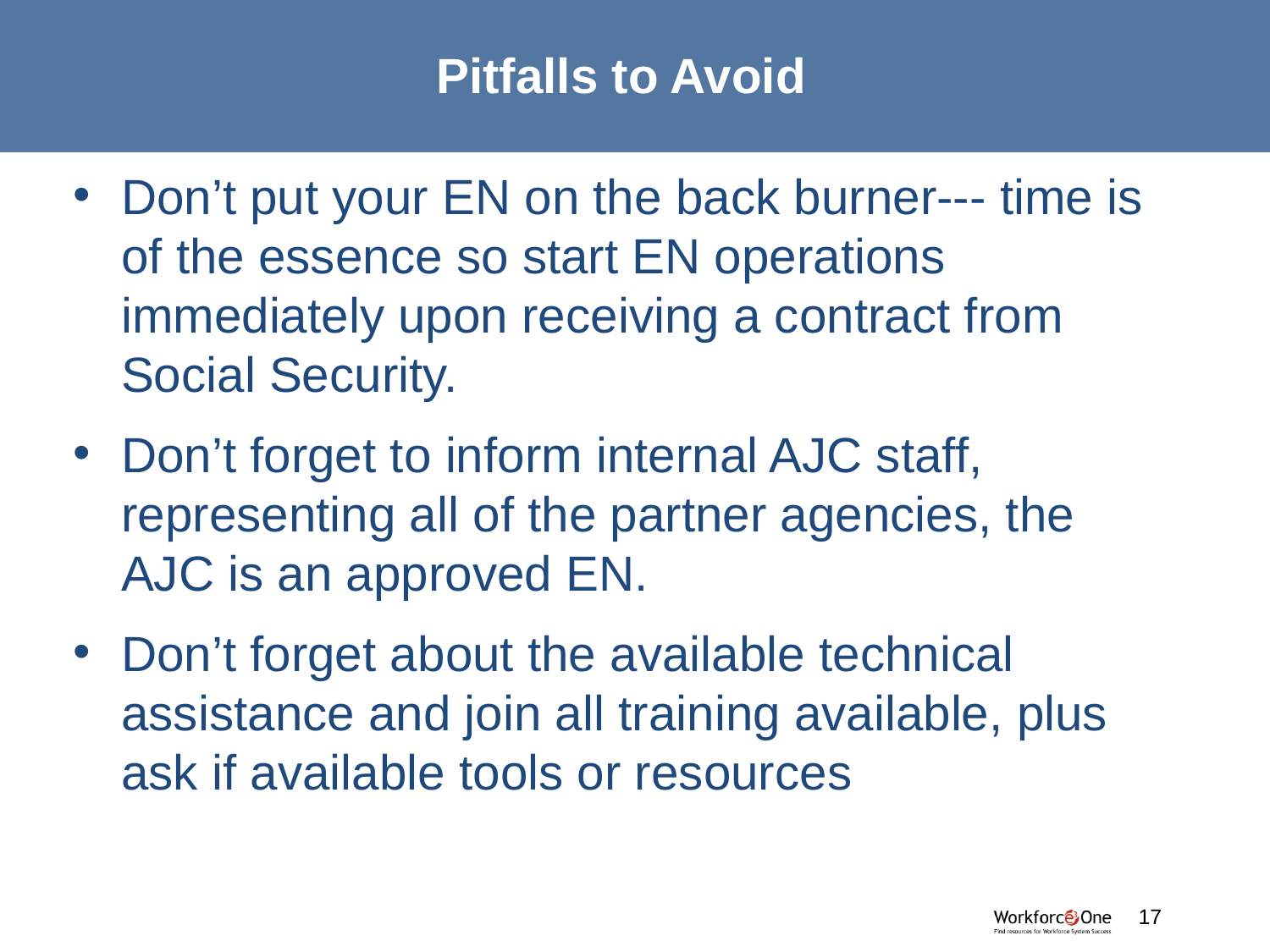

# Pitfalls to Avoid
Don’t put your EN on the back burner--- time is of the essence so start EN operations immediately upon receiving a contract from Social Security.
Don’t forget to inform internal AJC staff, representing all of the partner agencies, the AJC is an approved EN.
Don’t forget about the available technical assistance and join all training available, plus ask if available tools or resources

#
17